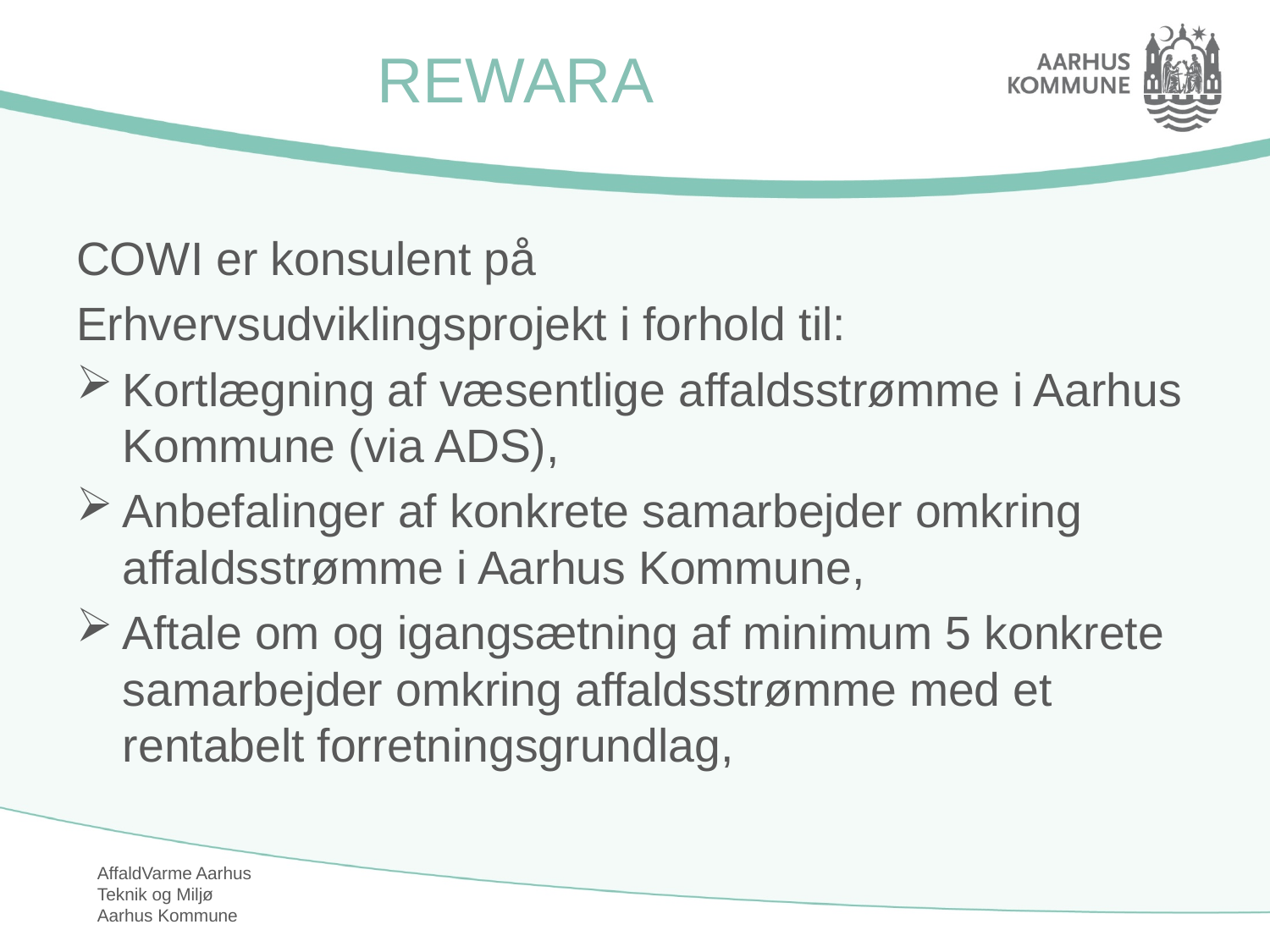

# REWARA
COWI er konsulent på
Erhvervsudviklingsprojekt i forhold til:
Kortlægning af væsentlige affaldsstrømme i Aarhus Kommune (via ADS),
Anbefalinger af konkrete samarbejder omkring affaldsstrømme i Aarhus Kommune,
Aftale om og igangsætning af minimum 5 konkrete samarbejder omkring affaldsstrømme med et rentabelt forretningsgrundlag,